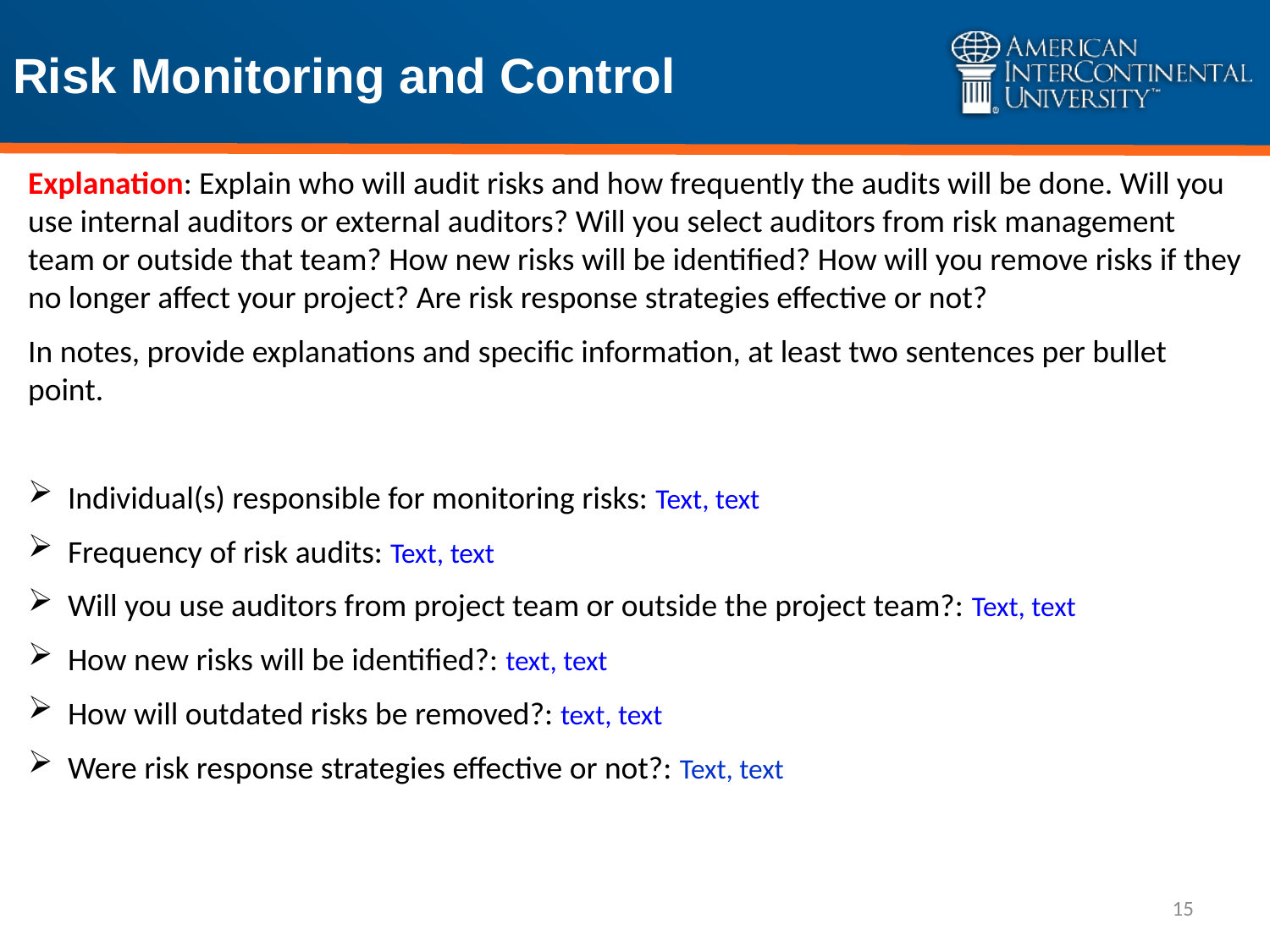

# Risk Monitoring and Control
Explanation: Explain who will audit risks and how frequently the audits will be done. Will you use internal auditors or external auditors? Will you select auditors from risk management team or outside that team? How new risks will be identified? How will you remove risks if they no longer affect your project? Are risk response strategies effective or not?
In notes, provide explanations and specific information, at least two sentences per bullet point.

Individual(s) responsible for monitoring risks: Text, text
Frequency of risk audits: Text, text
Will you use auditors from project team or outside the project team?: Text, text
How new risks will be identified?: text, text
How will outdated risks be removed?: text, text
Were risk response strategies effective or not?: Text, text
15